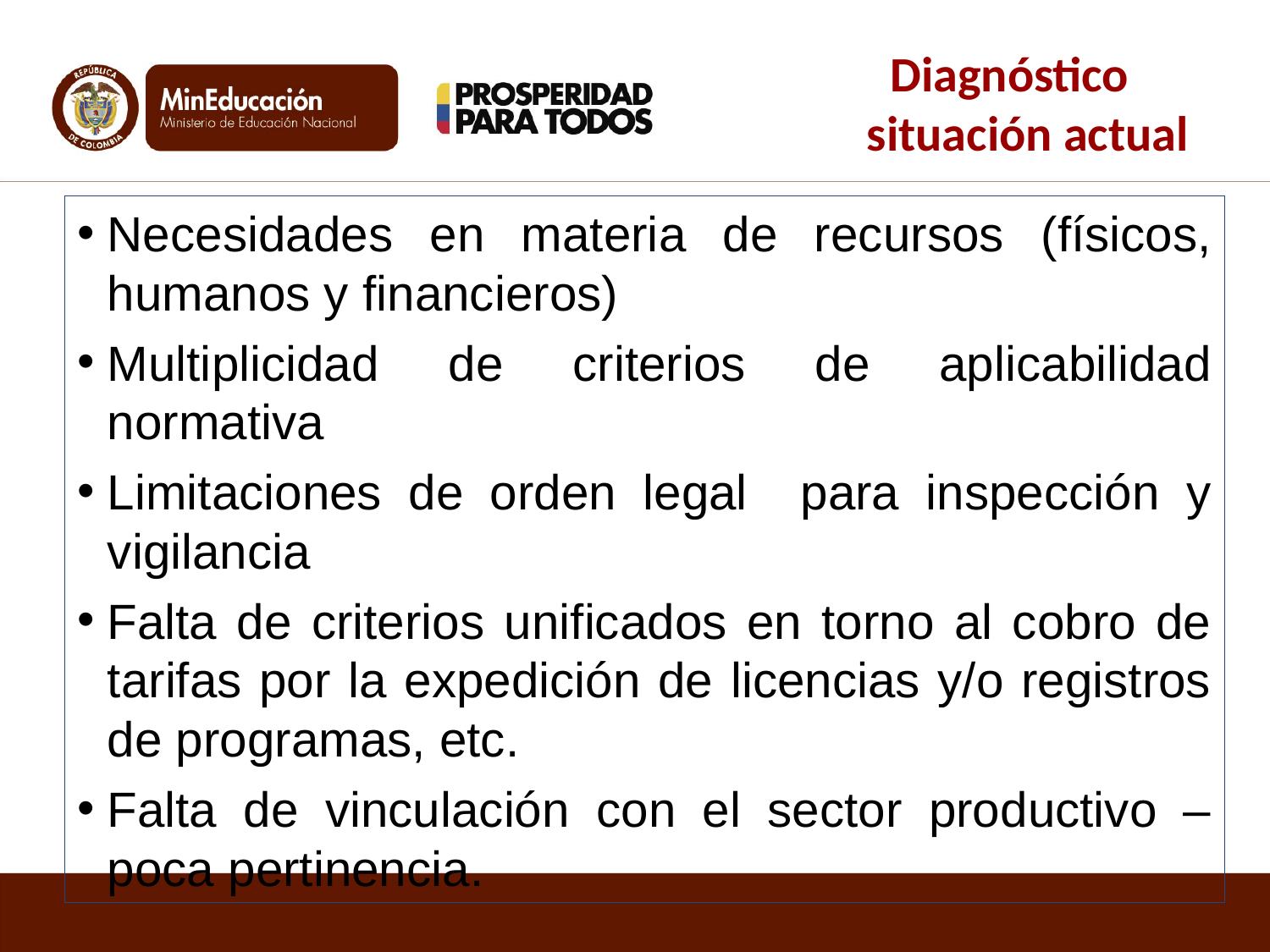

Diagnóstico situación actual
Necesidades en materia de recursos (físicos, humanos y financieros)
Multiplicidad de criterios de aplicabilidad normativa
Limitaciones de orden legal  para inspección y vigilancia
Falta de criterios unificados en torno al cobro de tarifas por la expedición de licencias y/o registros de programas, etc.
Falta de vinculación con el sector productivo – poca pertinencia.